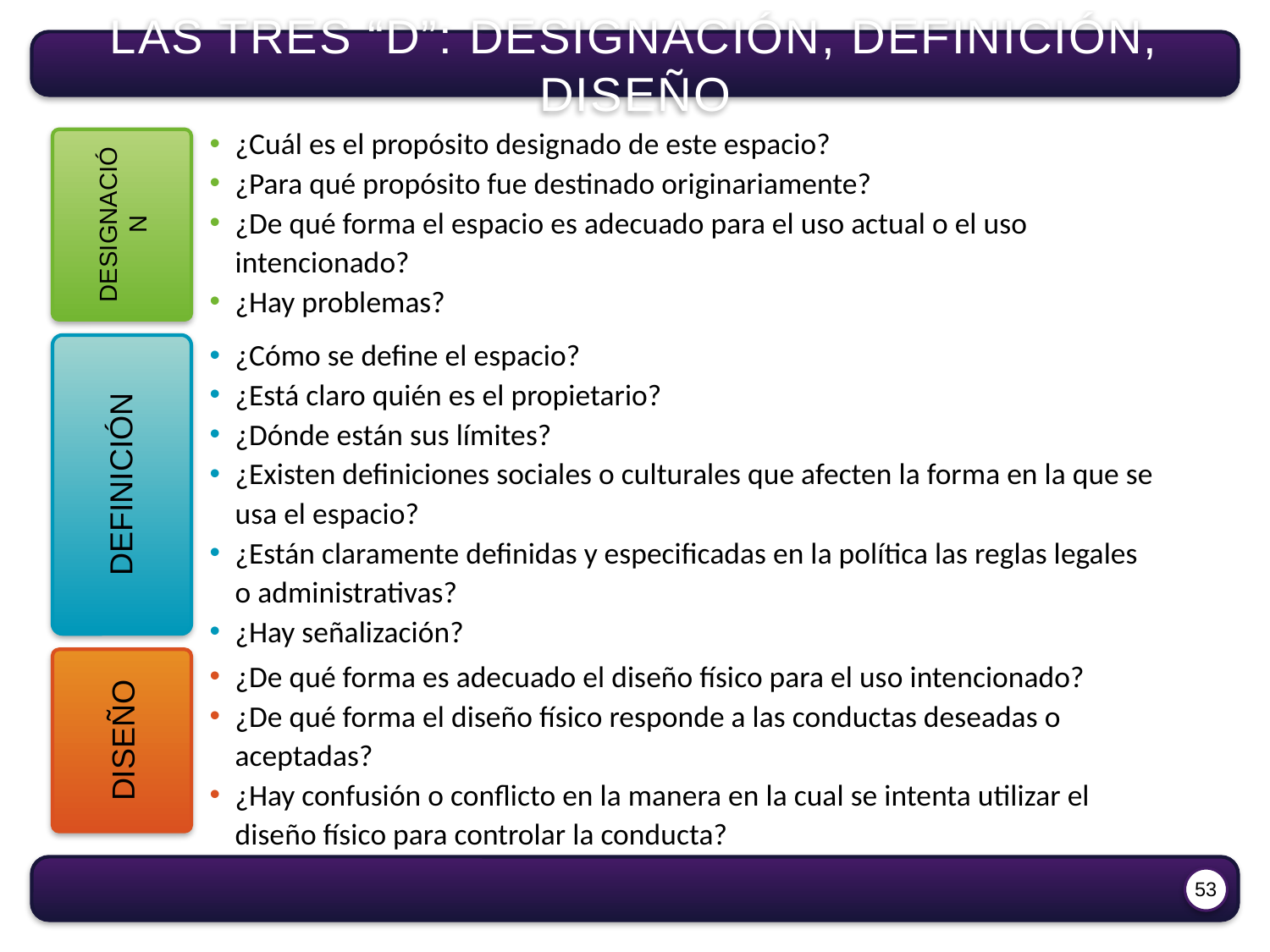

Las tres “D”: Designación, Definición, Diseño
¿Cuál es el propósito designado de este espacio?
¿Para qué propósito fue destinado originariamente?
¿De qué forma el espacio es adecuado para el uso actual o el uso intencionado?
¿Hay problemas?
¿Cómo se define el espacio?
¿Está claro quién es el propietario?
¿Dónde están sus límites?
¿Existen definiciones sociales o culturales que afecten la forma en la que se usa el espacio?
¿Están claramente definidas y especificadas en la política las reglas legales o administrativas?
¿Hay señalización?
¿De qué forma es adecuado el diseño físico para el uso intencionado?
¿De qué forma el diseño físico responde a las conductas deseadas o aceptadas?
¿Hay confusión o conflicto en la manera en la cual se intenta utilizar el diseño físico para controlar la conducta?
Designación
Definición
Diseño

53